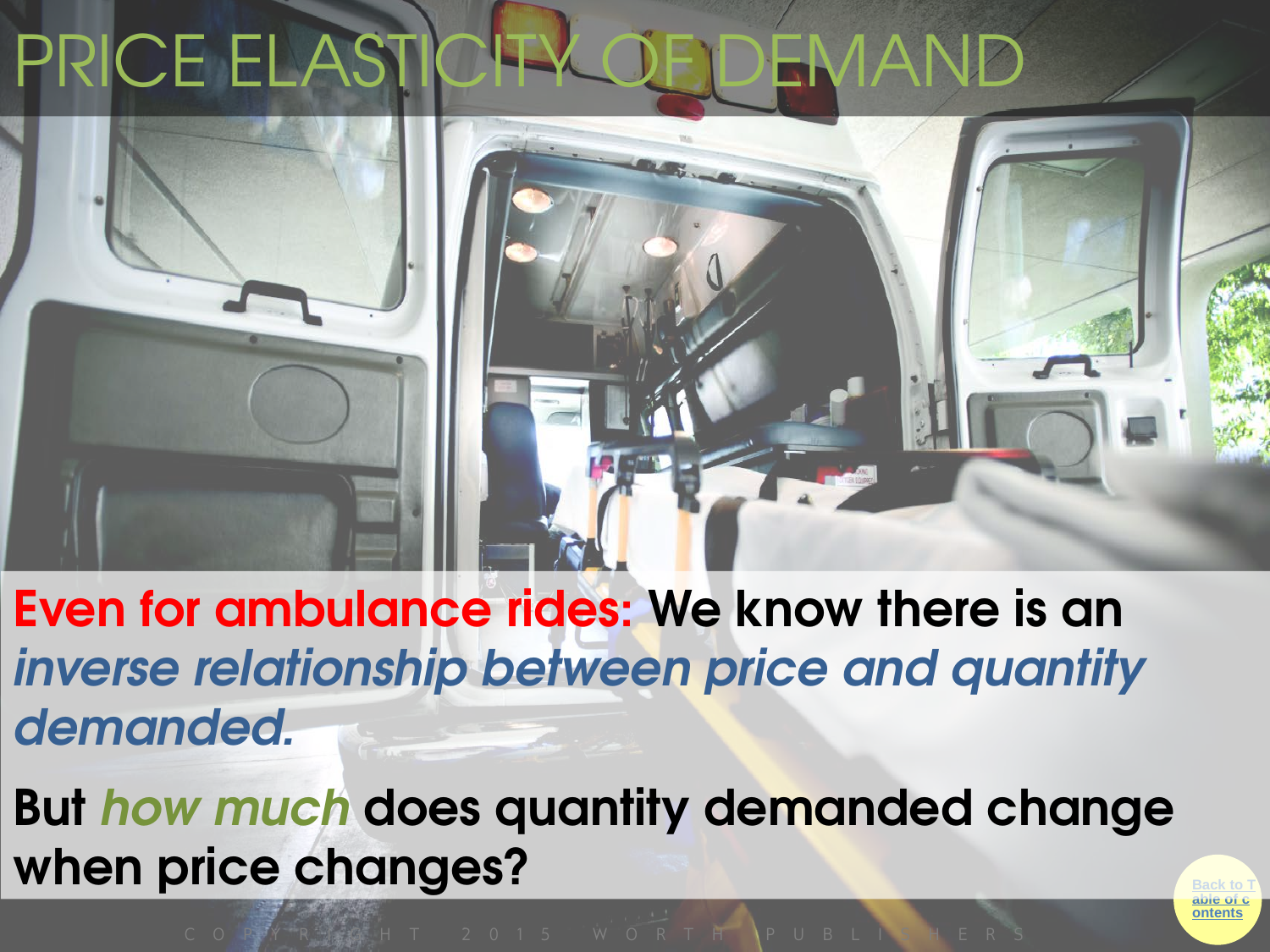

# PRICE ELASTICITY OF DEMAND
Even for ambulance rides: We know there is an inverse relationship between price and quantity demanded.
But how much does quantity demanded change when price changes?
Copyright 2015 Worth Publishers